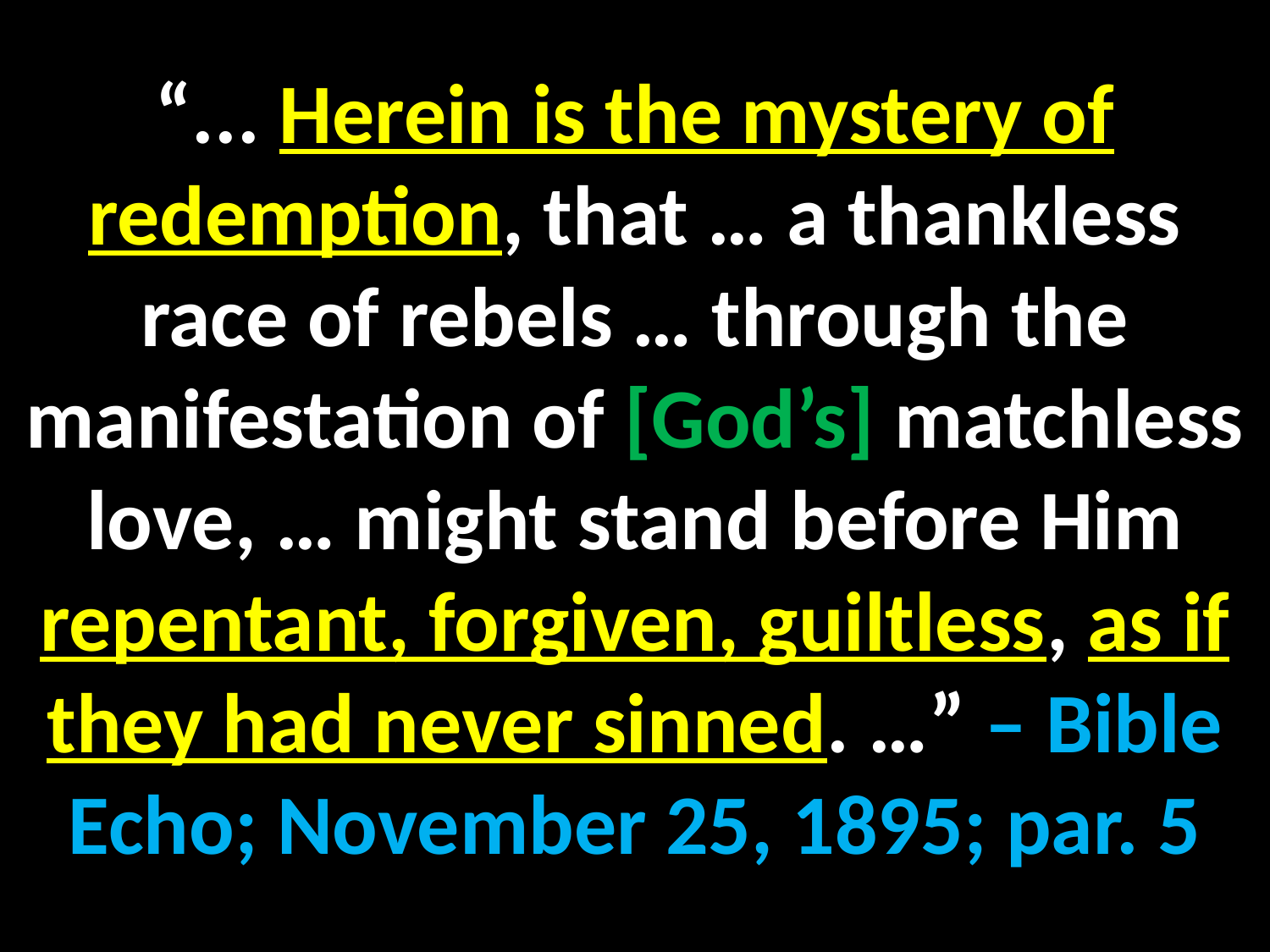

“... Herein is the mystery of redemption, that … a thankless race of rebels … through the manifestation of [God’s] matchless love, … might stand before Him repentant, forgiven, guiltless, as if they had never sinned. …” – Bible Echo; November 25, 1895; par. 5